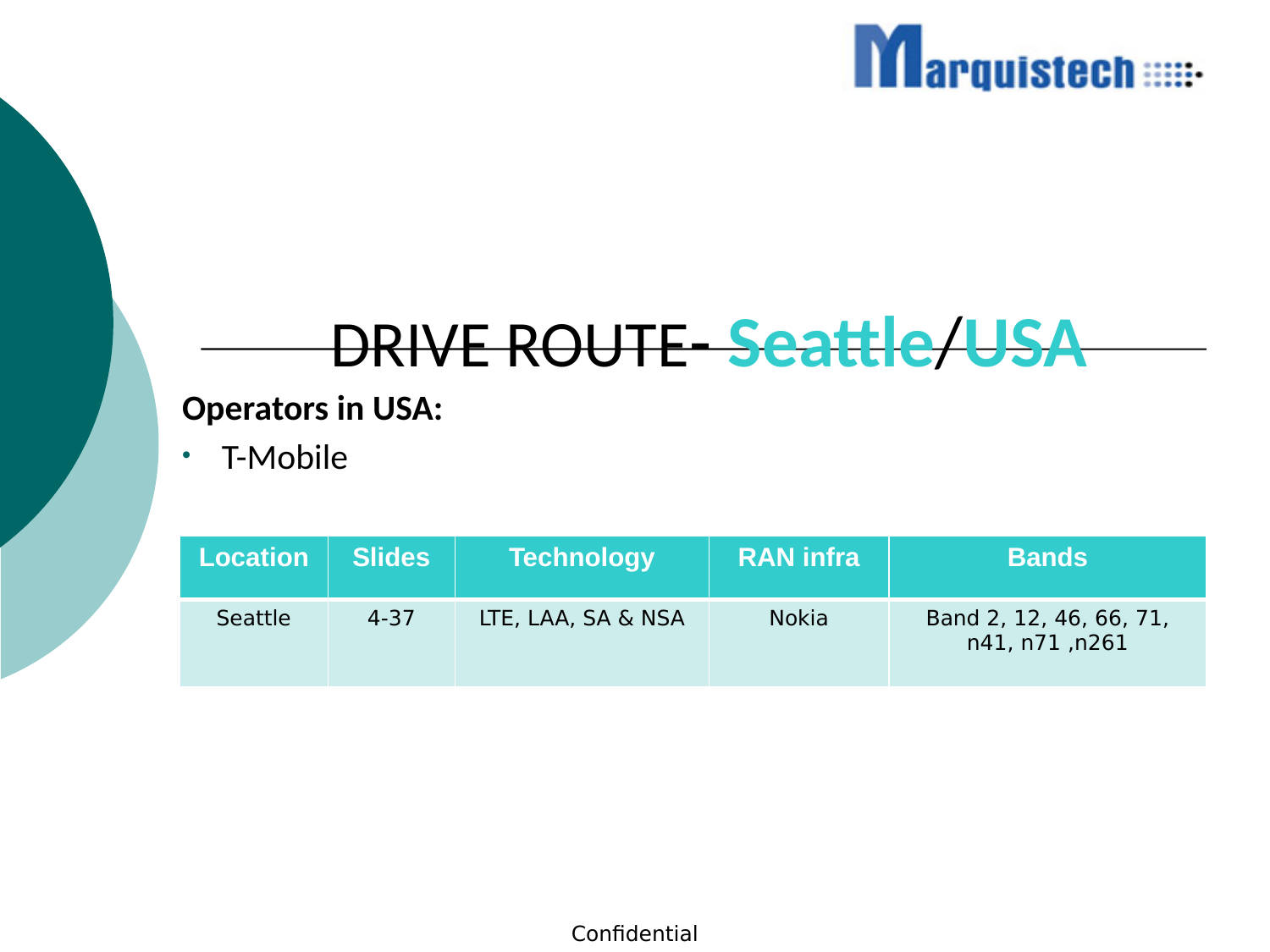

DRIVE ROUTE- Seattle/USA
Operators in USA:
T-Mobile

| Location | Slides | Technology | RAN infra | Bands |
| --- | --- | --- | --- | --- |
| Seattle | 4-37 | LTE, LAA, SA & NSA | Nokia | Band 2, 12, 46, 66, 71, n41, n71 ,n261 |
Confidential